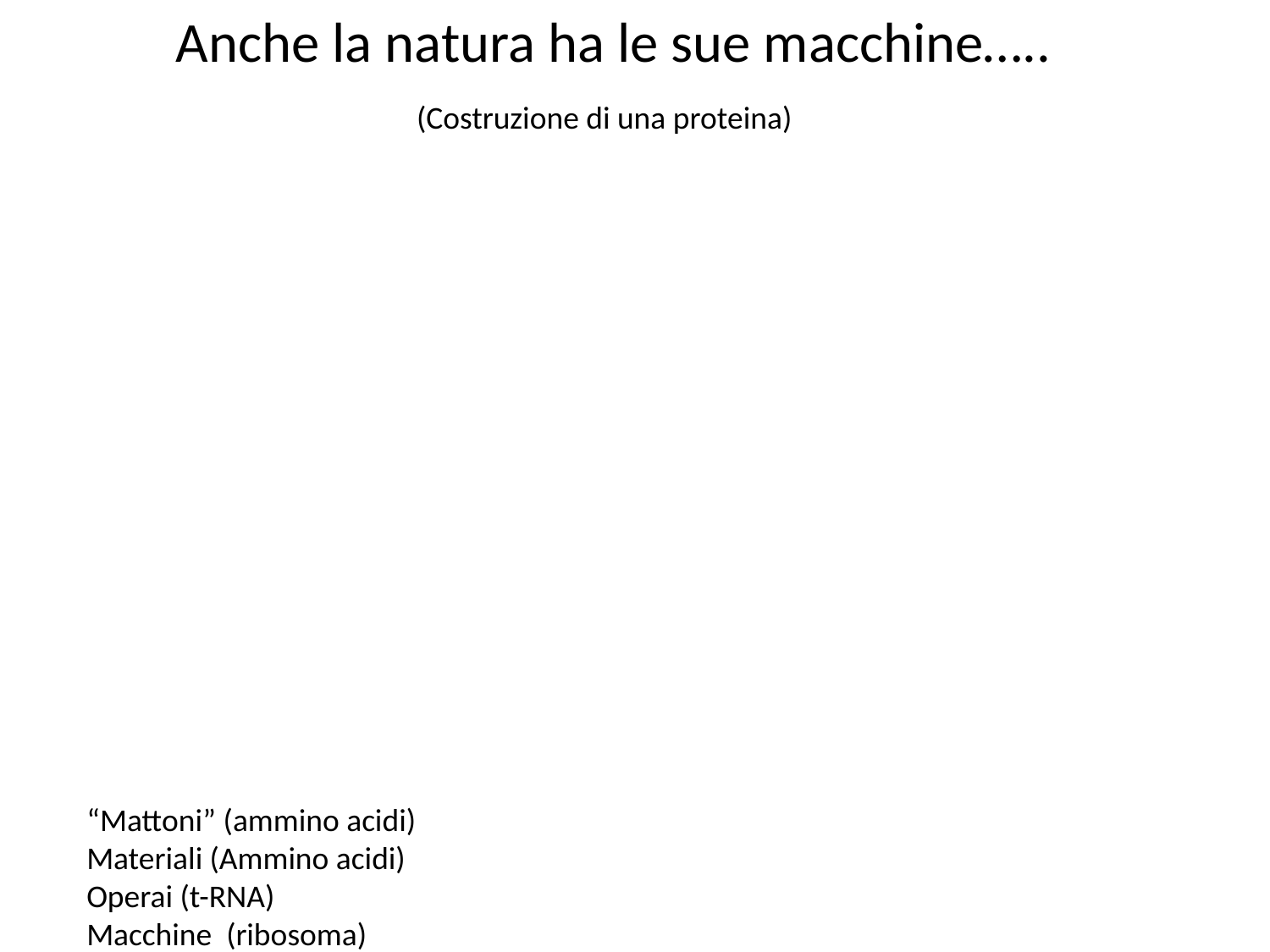

Anche la natura ha le sue macchine…..
(Costruzione di una proteina)
“Mattoni” (ammino acidi)
Materiali (Ammino acidi)
Operai (t-RNA)
Macchine  (ribosoma)